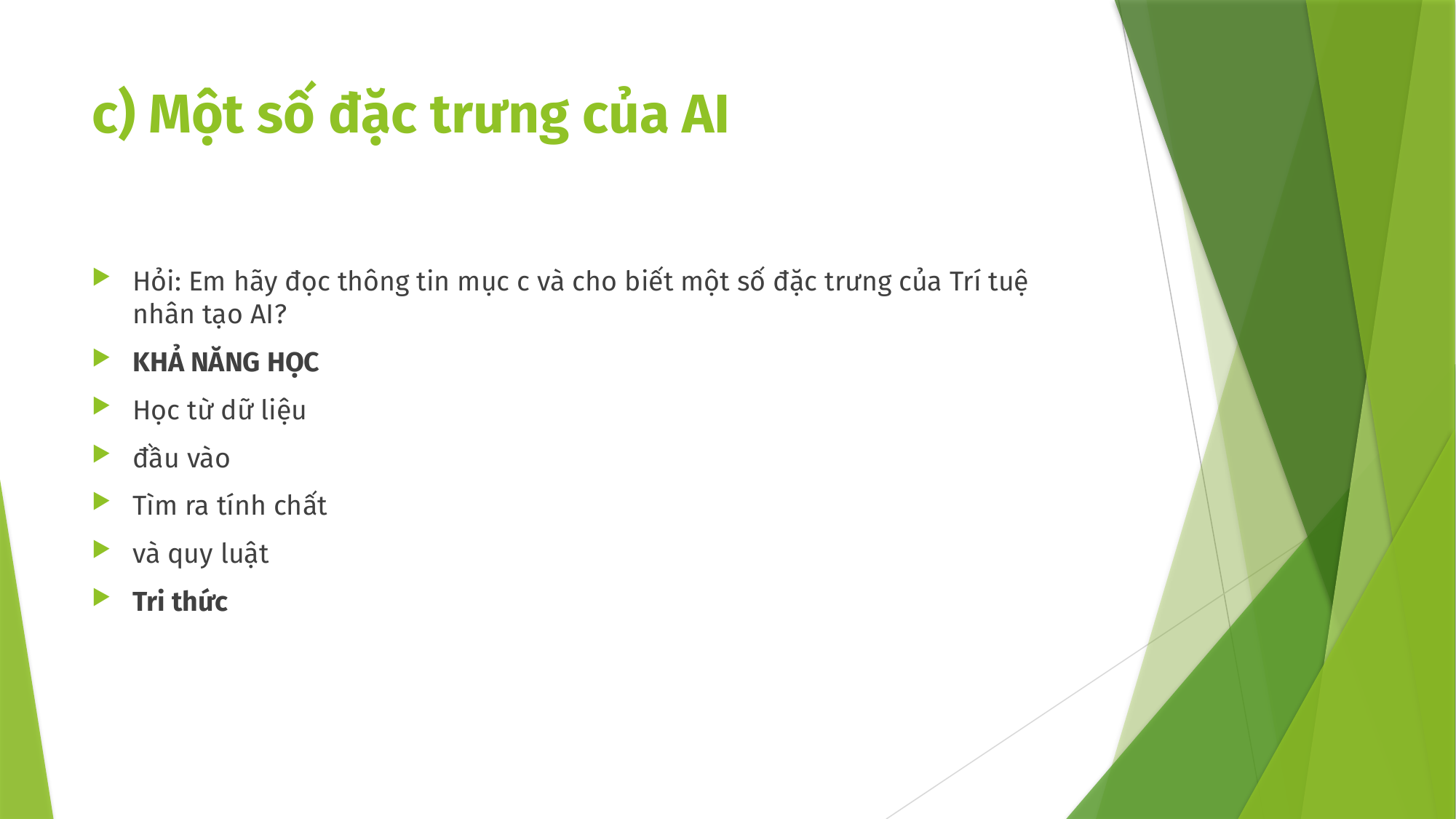

# c) Một số đặc trưng của AI
Hỏi: Em hãy đọc thông tin mục c và cho biết một số đặc trưng của Trí tuệ nhân tạo AI?
KHẢ NĂNG HỌC
Học từ dữ liệu
đầu vào
Tìm ra tính chất
và quy luật
Tri thức